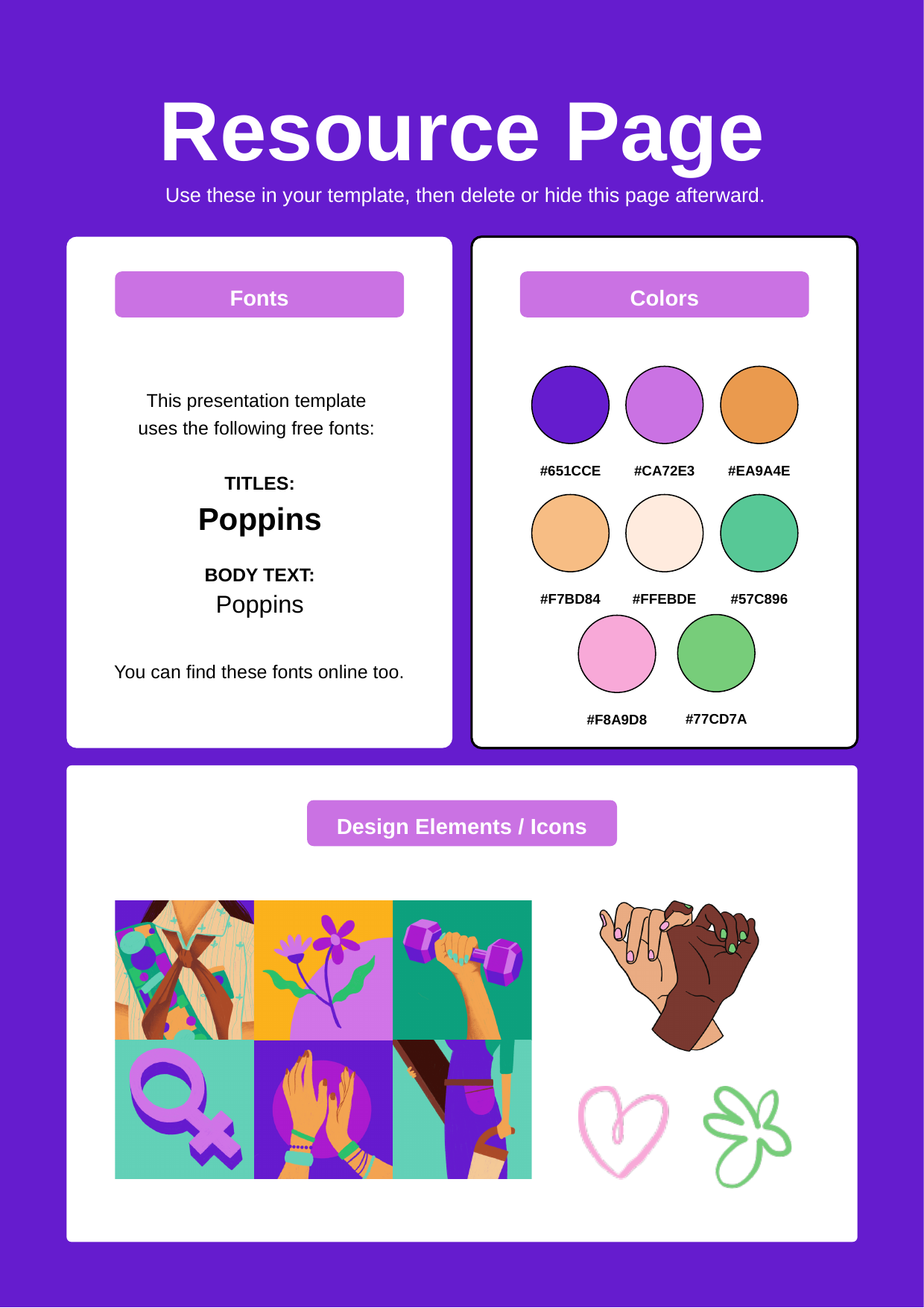

Resource Page
 Use these in your template, then delete or hide this page afterward.

Fonts

Colors

This presentation template
uses the following free fonts:
#651CCE
#CA72E3
#EA9A4E
TITLES:

Poppins
BODY TEXT:
#F7BD84
#FFEBDE
#57C896
Poppins

You can find these fonts online too.
#77CD7A
#F8A9D8

Design Elements / Icons